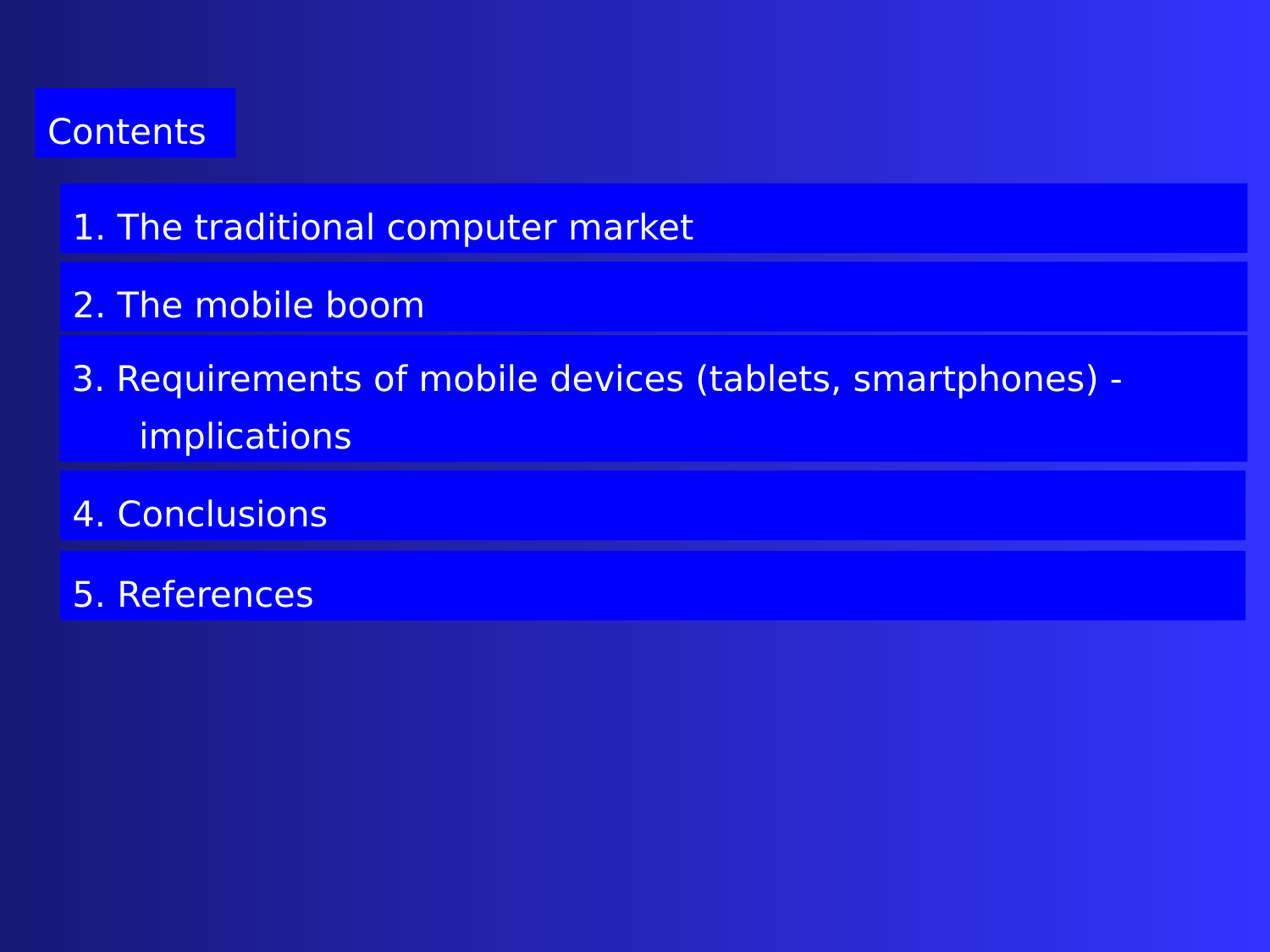

Contents
1. The traditional computer market
2. The mobile boom
3. Requirements of mobile devices (tablets, smartphones) -
      implications
4. Conclusions
5. References